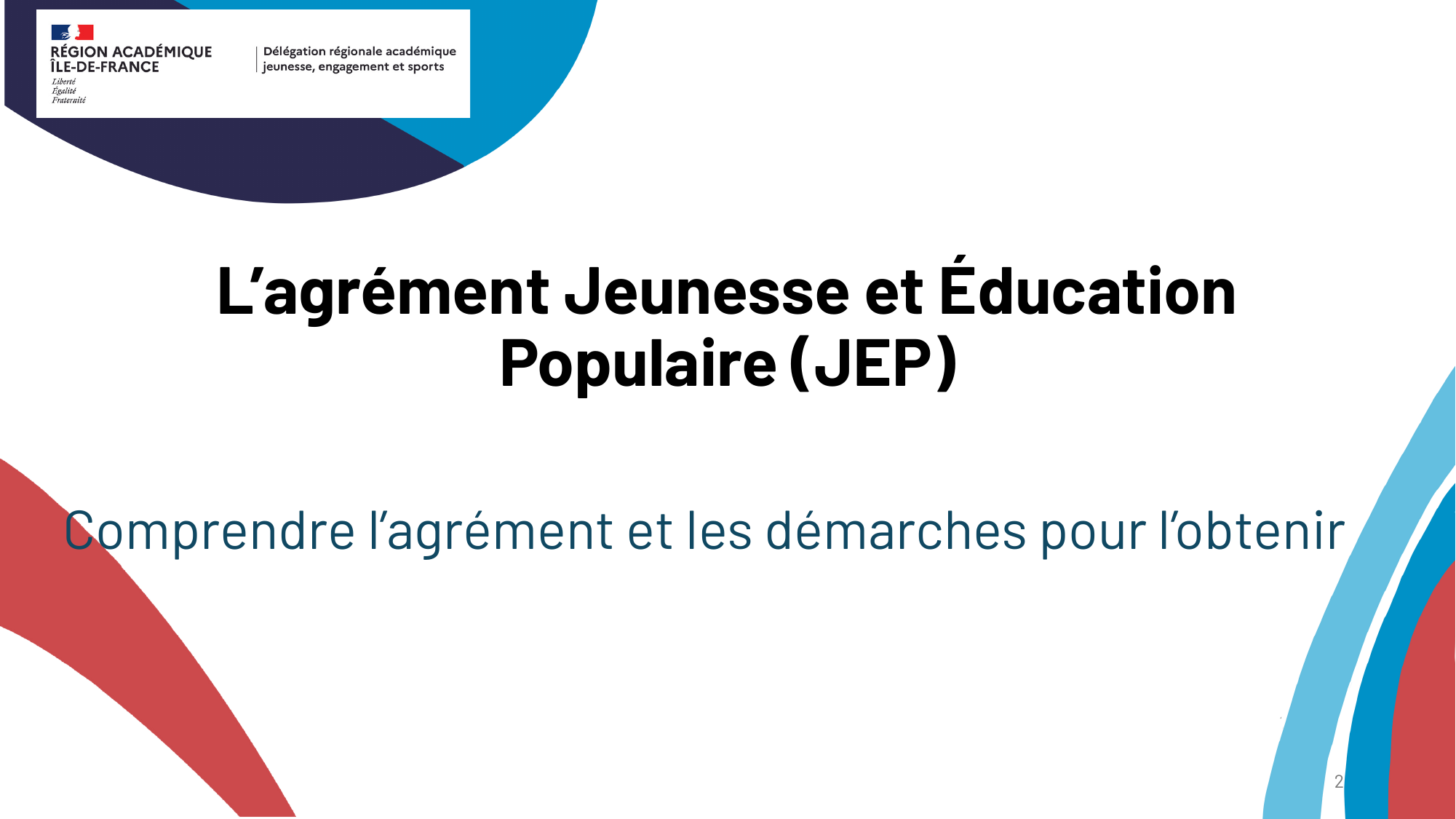

L’agrément Jeunesse et Éducation Populaire (JEP)

Comprendre l’agrément et les démarches pour l’obtenir
2